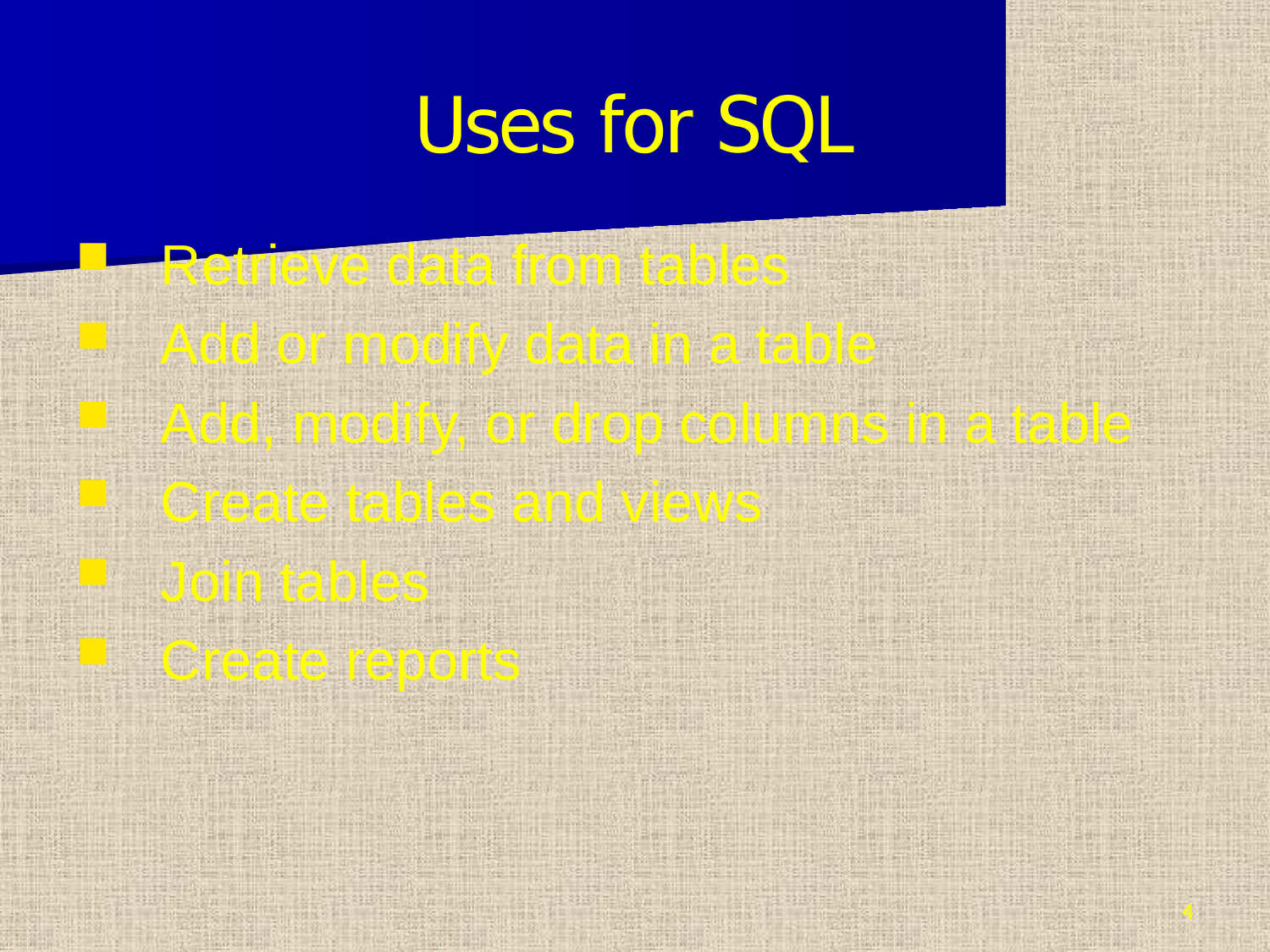

# Uses for SQL
Retrieve data from tables
Add or modify data in a table
Add, modify, or drop columns in a table
Create tables and views
Join tables
Create reports

4